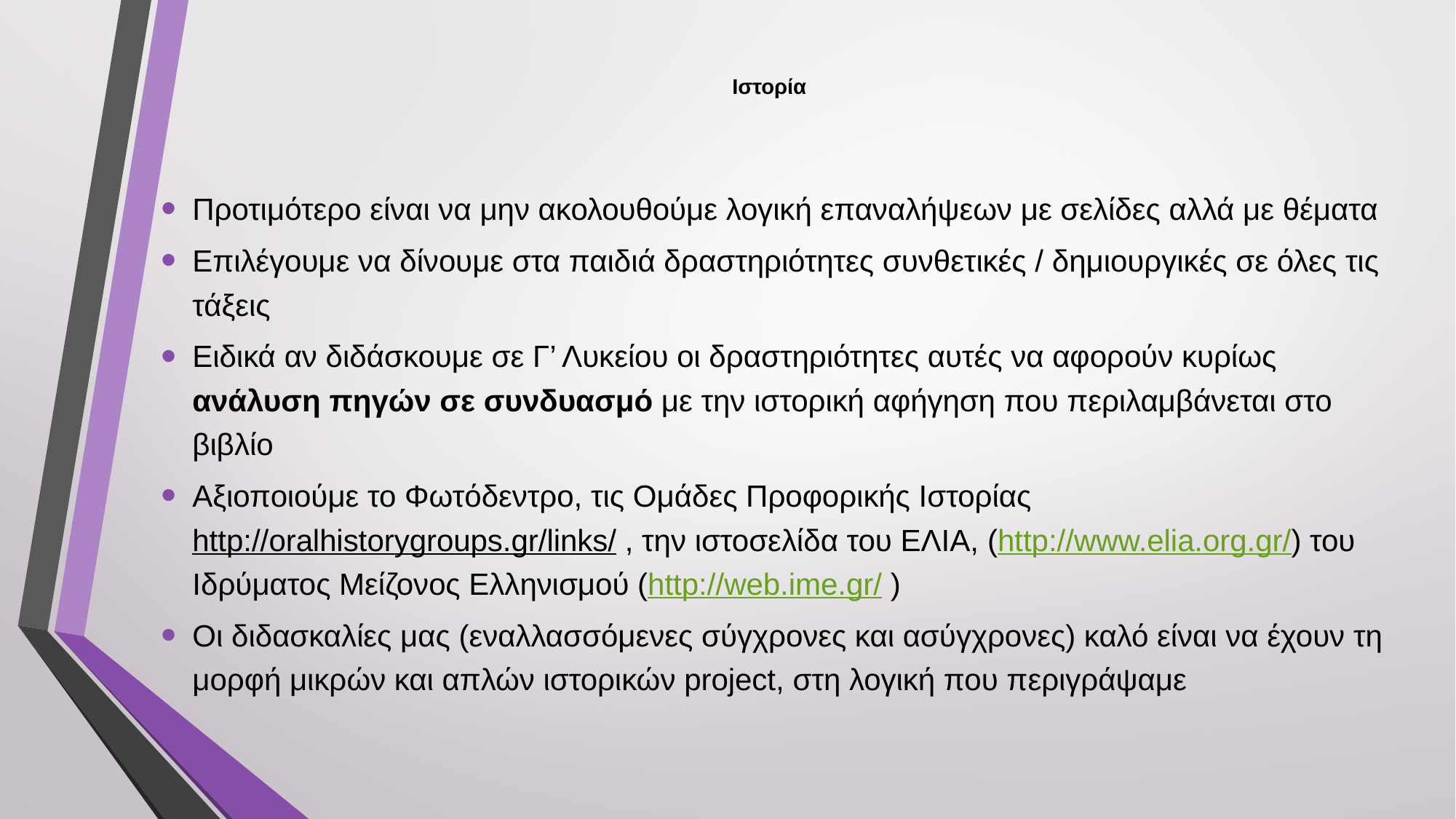

# Ιστορία
Προτιμότερο είναι να μην ακολουθούμε λογική επαναλήψεων με σελίδες αλλά με θέματα
Επιλέγουμε να δίνουμε στα παιδιά δραστηριότητες συνθετικές / δημιουργικές σε όλες τις τάξεις
Ειδικά αν διδάσκουμε σε Γ’ Λυκείου οι δραστηριότητες αυτές να αφορούν κυρίως ανάλυση πηγών σε συνδυασμό με την ιστορική αφήγηση που περιλαμβάνεται στο βιβλίο
Αξιοποιούμε το Φωτόδεντρο, τις Ομάδες Προφορικής Ιστορίας  http://oralhistorygroups.gr/links/ , την ιστοσελίδα του ΕΛΙΑ, (http://www.elia.org.gr/) του Ιδρύματος Μείζονος Ελληνισμού (http://web.ime.gr/ )
Οι διδασκαλίες μας (εναλλασσόμενες σύγχρονες και ασύγχρονες) καλό είναι να έχουν τη μορφή μικρών και απλών ιστορικών project, στη λογική που περιγράψαμε